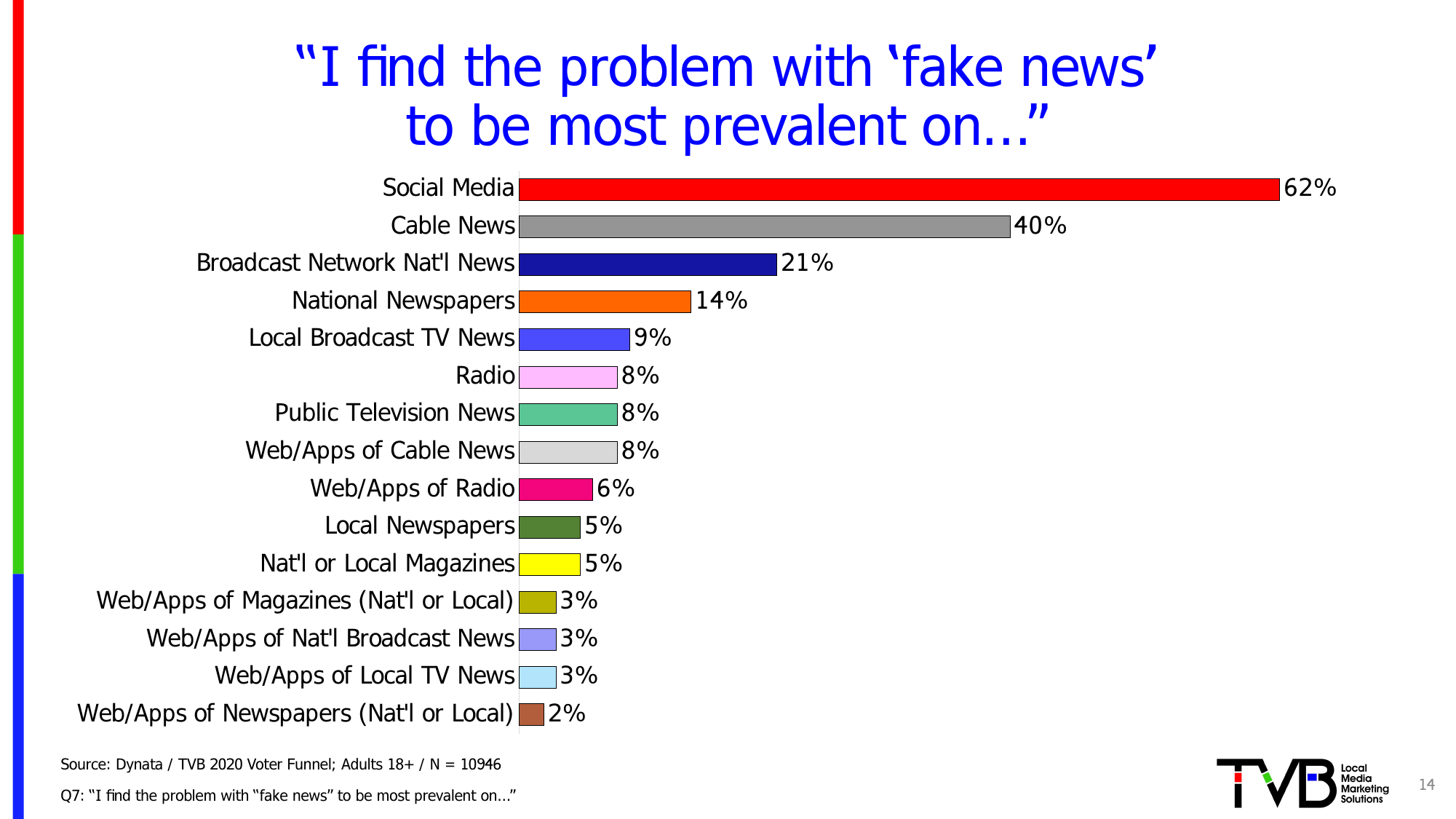

# “I find the problem with ‘fake news’ to be most prevalent on...”

### Chart

| Category | Series 1 |
|---|---|
| Web/Apps of Newspapers (Nat'l or Local) | 0.02 |
| Web/Apps of Local TV News | 0.03 |
| Web/Apps of Nat'l Broadcast News | 0.03 |
| Web/Apps of Magazines (Nat'l or Local) | 0.03 |
| Nat'l or Local Magazines | 0.05 |
| Local Newspapers | 0.05 |
| Web/Apps of Radio | 0.06 |
| Web/Apps of Cable News | 0.08 |
| Public Television News | 0.08 |
| Radio | 0.08 |
| Local Broadcast TV News | 0.09 |
| National Newspapers | 0.14 |
| Broadcast Network Nat'l News | 0.21 |
| Cable News | 0.4 |
| Social Media | 0.62 |
Source: Dynata / TVB 2020 Voter Funnel; Adults 18+ / N = 10946
Q7: “I find the problem with “fake news” to be most prevalent on...”
14